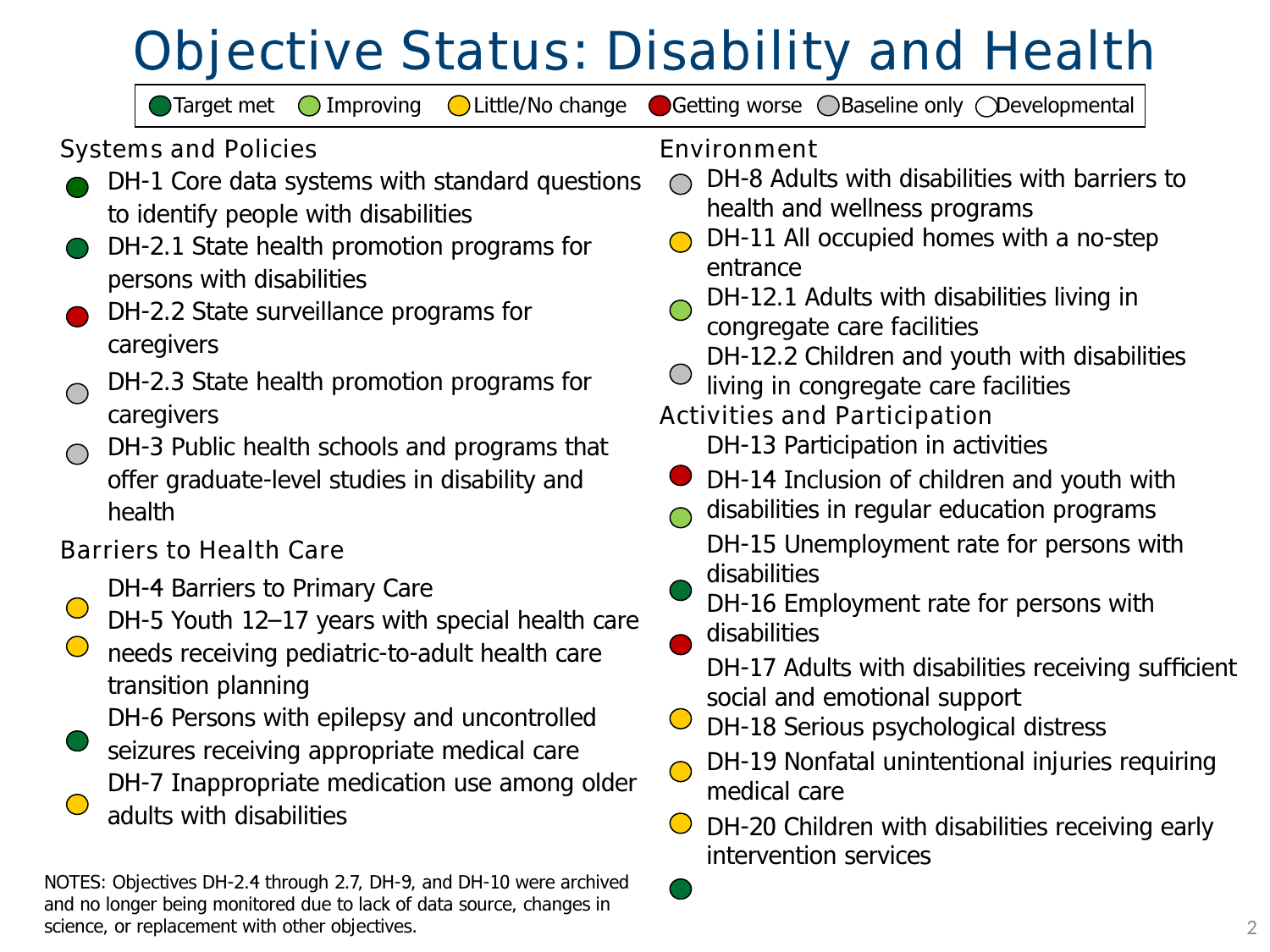

Objective Status: Disability and Health

Target met        Improving        Little/No change       Getting worse      Baseline only     Developmental

Systems and Policies
DH-1 Core data systems with standard questions to identify people with disabilities
DH-2.1 State health promotion programs for persons with disabilities
DH-2.2 State surveillance programs for caregivers
DH-2.3 State health promotion programs for caregivers
DH-3 Public health schools and programs that offer graduate-level studies in disability and health
Barriers to Health Care
DH-4 Barriers to Primary Care
DH-5 Youth 12–17 years with special health care needs receiving pediatric-to-adult health care transition planning
DH-6 Persons with epilepsy and uncontrolled seizures receiving appropriate medical care
DH-7 Inappropriate medication use among older adults with disabilities

Environment
DH-8 Adults with disabilities with barriers to health and wellness programs
DH-11 All occupied homes with a no-step entrance
DH-12.1 Adults with disabilities living in congregate care facilities
DH-12.2 Children and youth with disabilities living in congregate care facilities
Activities and Participation
DH-13 Participation in activities
DH-14 Inclusion of children and youth with disabilities in regular education programs
DH-15 Unemployment rate for persons with disabilities
DH-16 Employment rate for persons with disabilities
DH-17 Adults with disabilities receiving sufficient social and emotional support
DH-18 Serious psychological distress
DH-19 Nonfatal unintentional injuries requiring medical care
DH-20 Children with disabilities receiving early intervention services

NOTES: Objectives DH-2.4 through 2.7, DH-9, and DH-10 were archived and no longer being monitored due to lack of data source, changes in science, or replacement with other objectives.

2